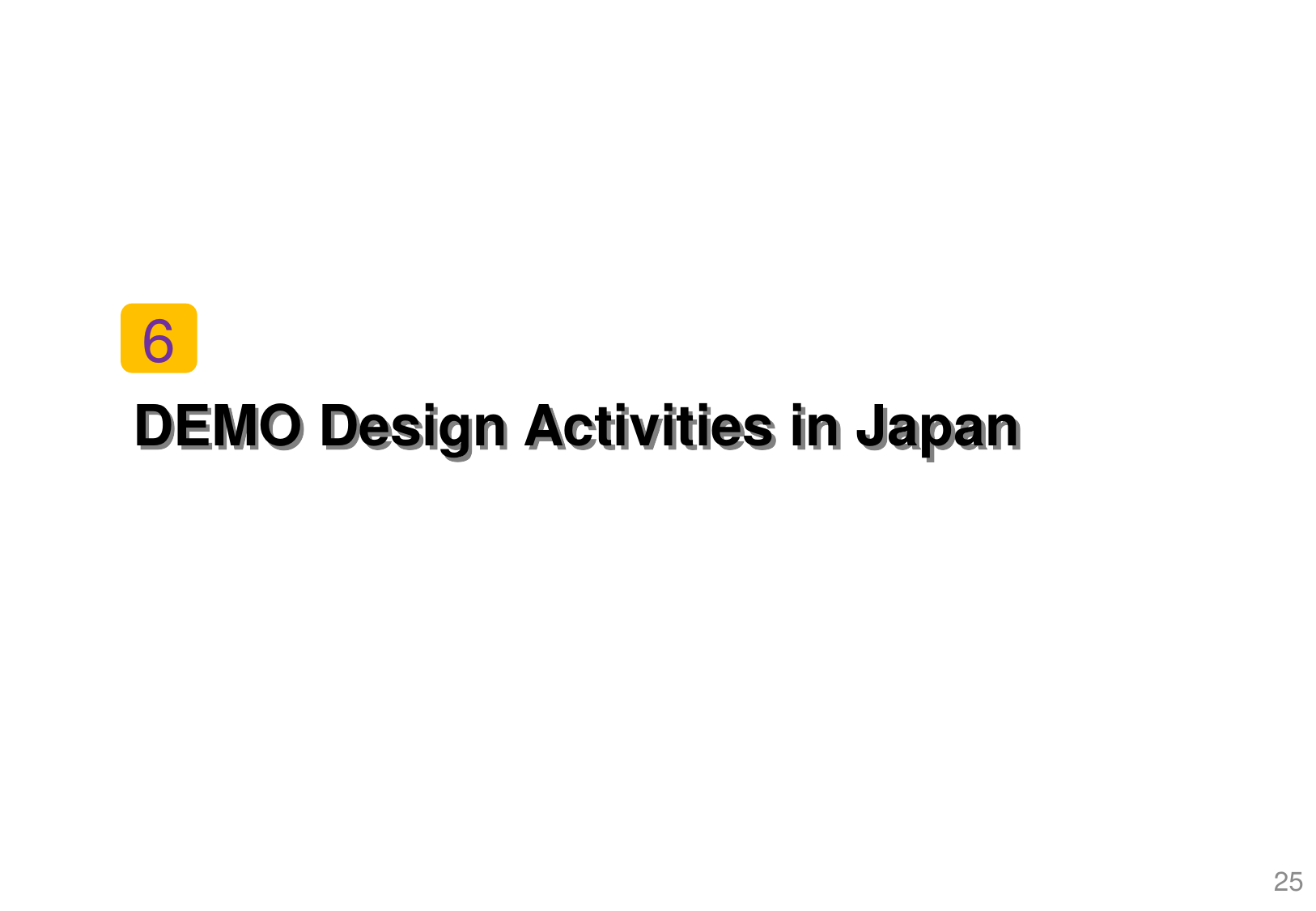

6
# DEMO Design Activities in Japan
25